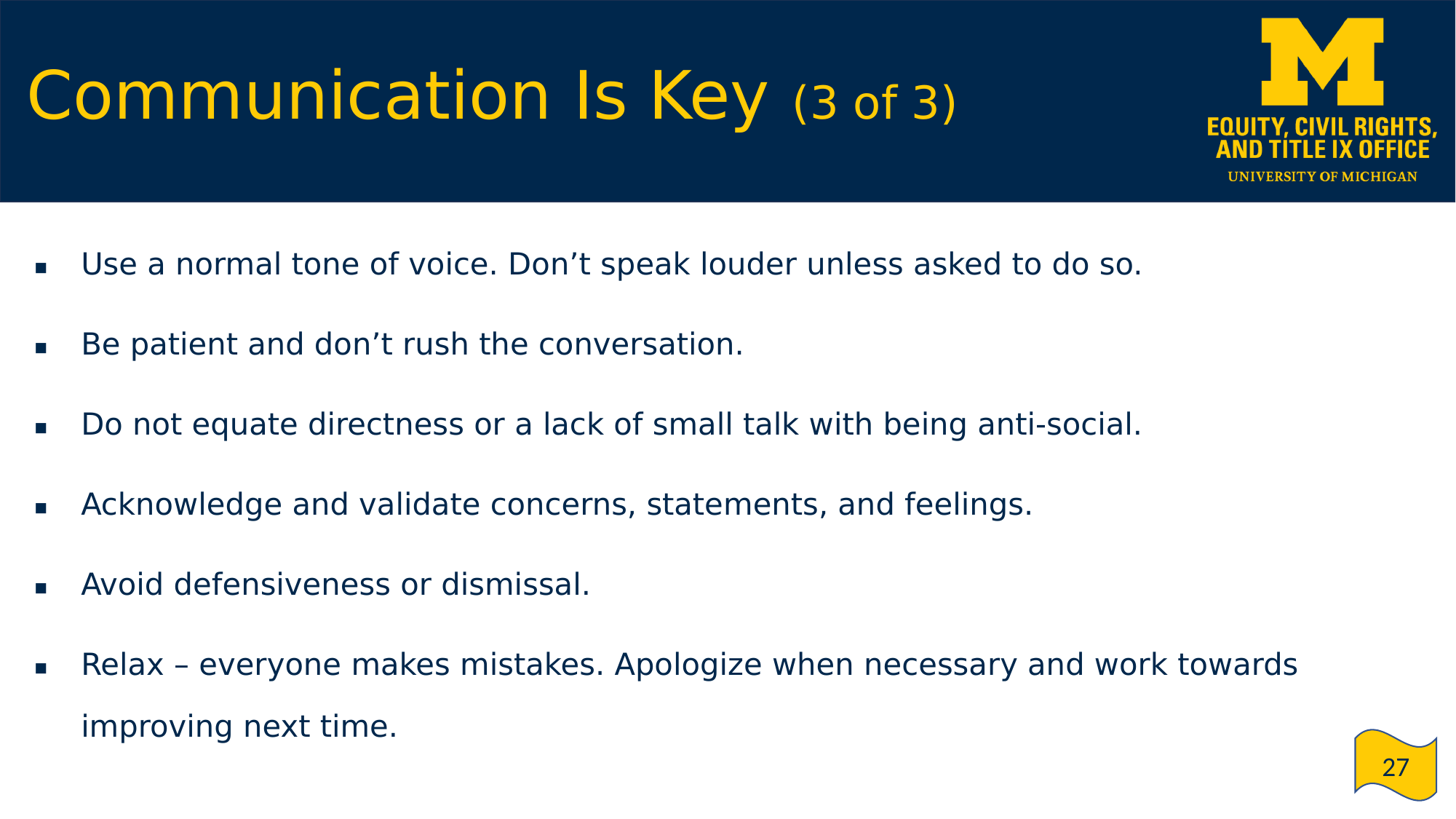

# Communication Is Key (3 of 3)
Use a normal tone of voice. Don’t speak louder unless asked to do so.
Be patient and don’t rush the conversation.
Do not equate directness or a lack of small talk with being anti-social.
Acknowledge and validate concerns, statements, and feelings.
Avoid defensiveness or dismissal.
Relax – everyone makes mistakes. Apologize when necessary and work towards improving next time.